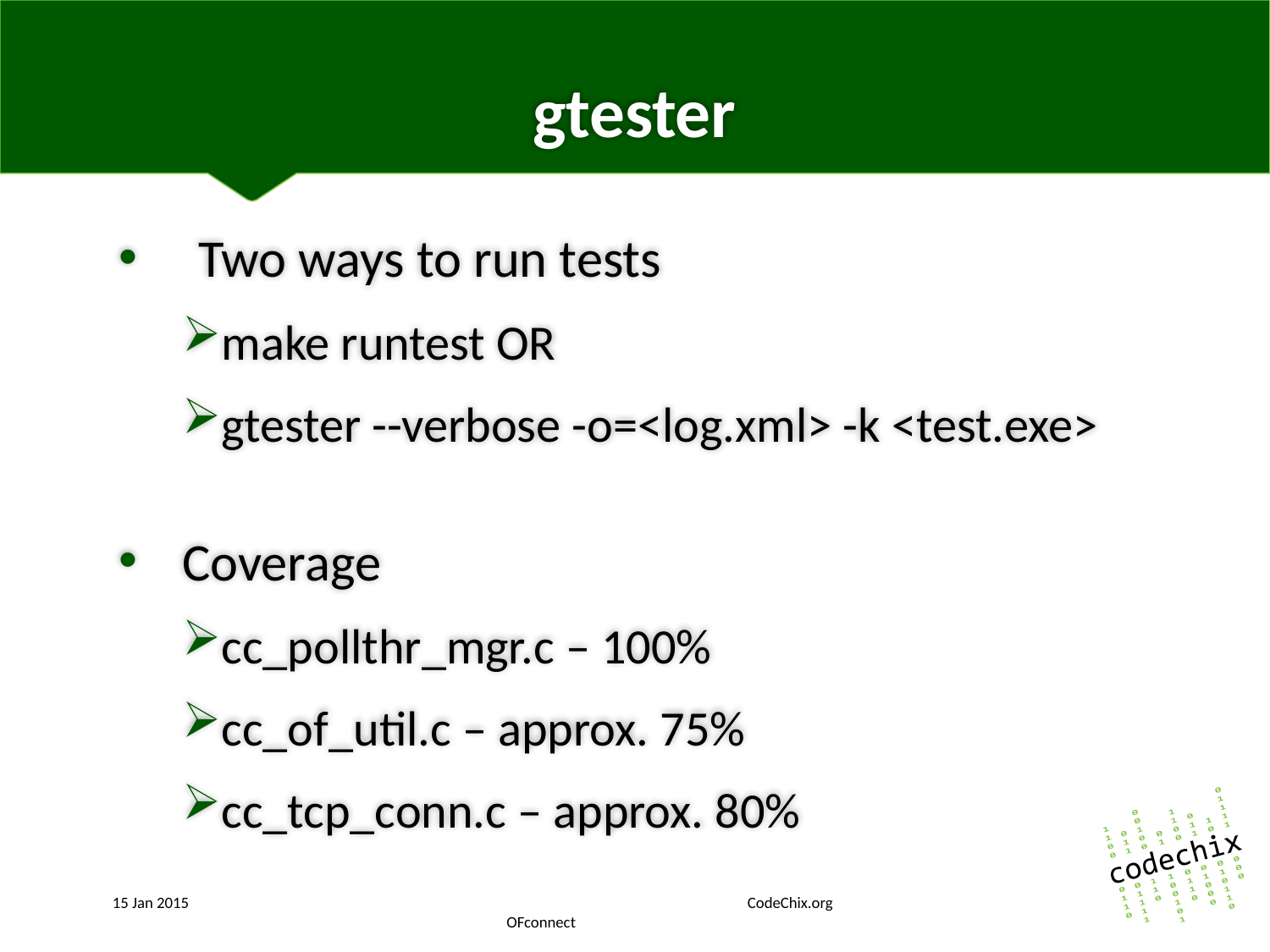

# gtester
Two ways to run tests
make runtest OR
gtester --verbose -o=<log.xml> -k <test.exe>
Coverage
cc_pollthr_mgr.c – 100%
cc_of_util.c – approx. 75%
cc_tcp_conn.c – approx. 80%
15 Jan 2015					CodeChix.org			                                       OFconnect